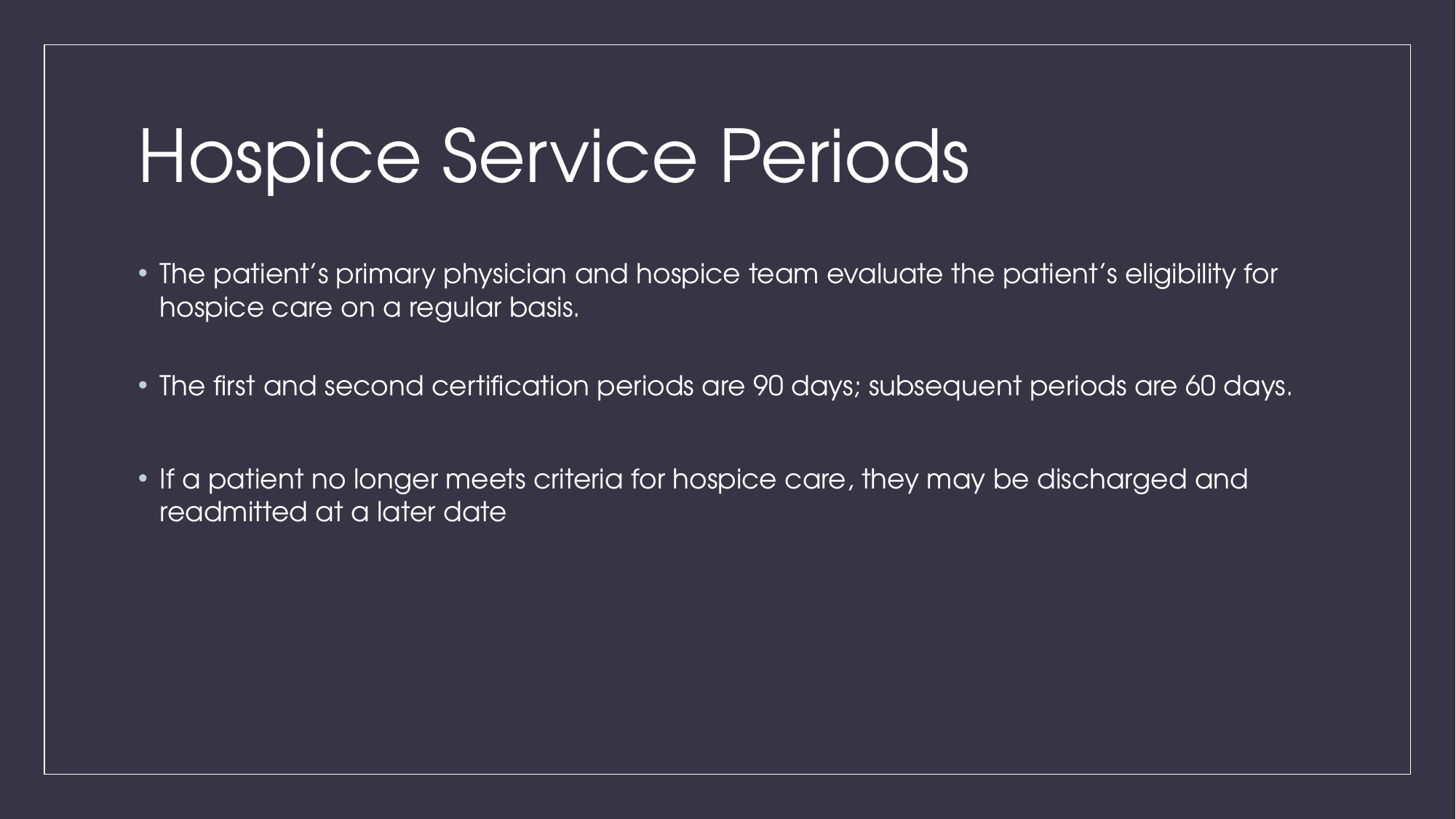

# Hospice Service Periods
The patient’s primary physician and hospice team evaluate the patient’s eligibility for hospice care on a regular basis.
The first and second certification periods are 90 days; subsequent periods are 60 days.

If a patient no longer meets criteria for hospice care, they may be discharged and readmitted at a later date